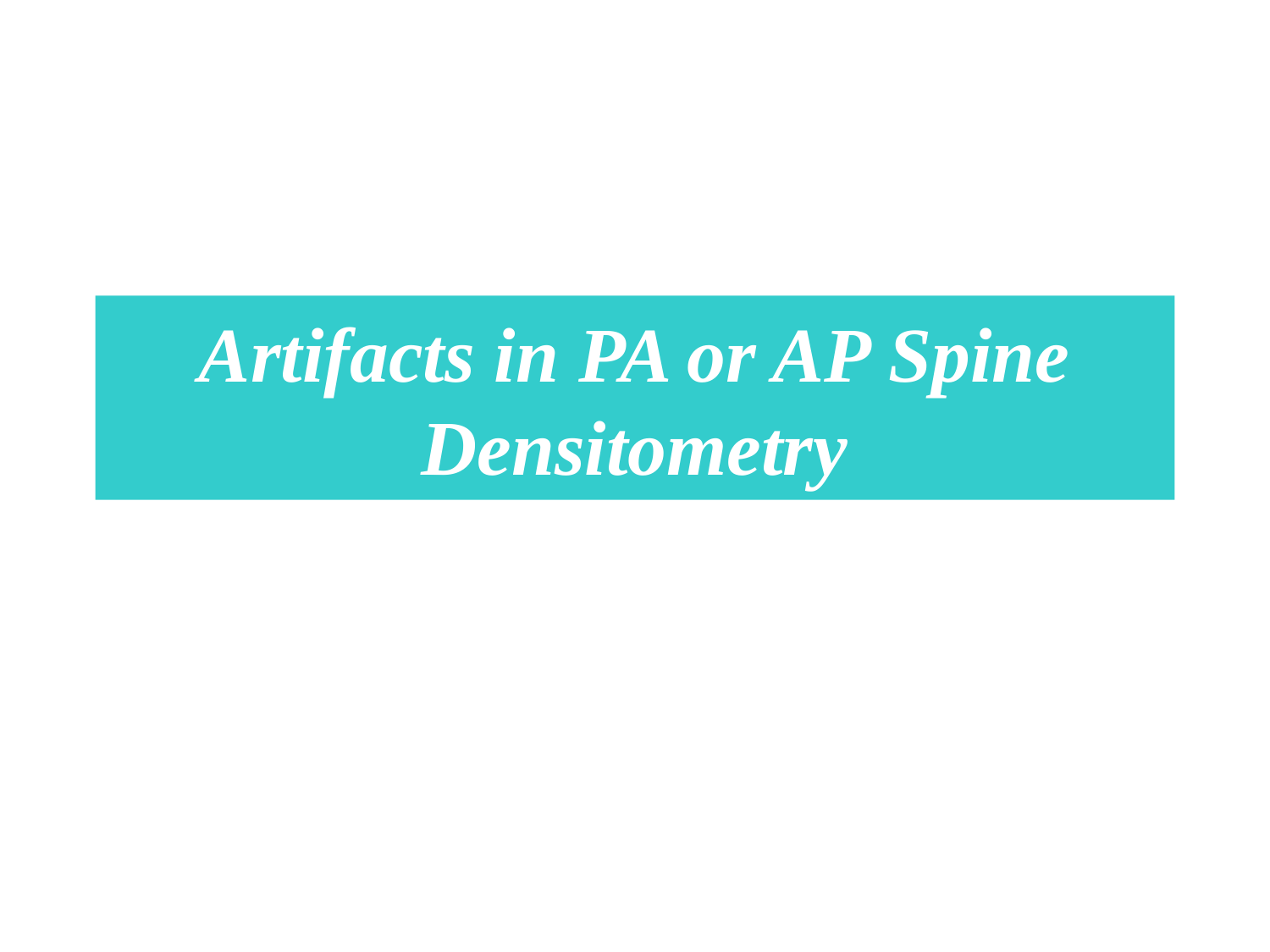

# Artifacts in PA or AP Spine Densitometry